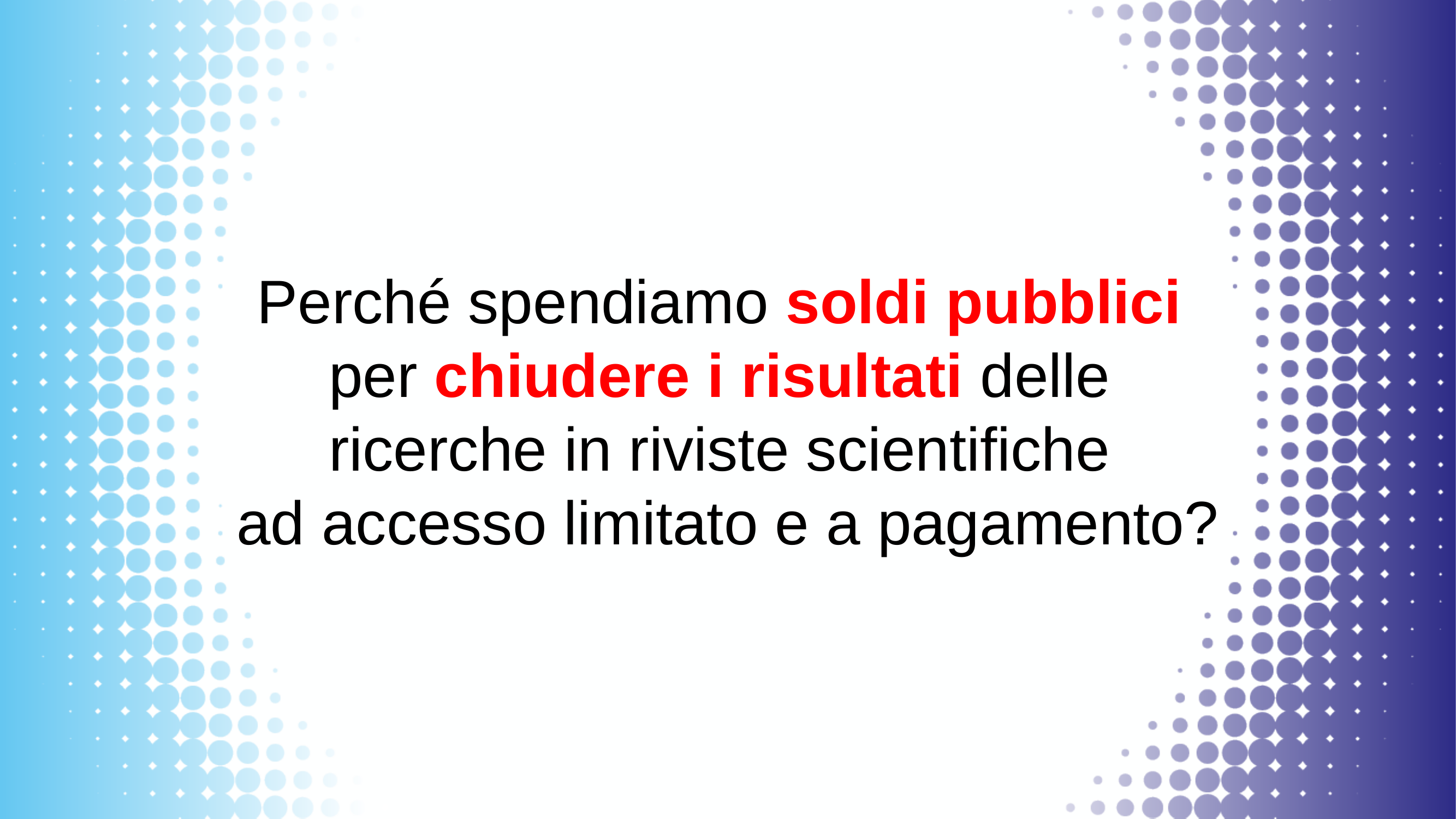

Perché spendiamo soldi pubblici
per chiudere i risultati delle
ricerche in riviste scientifiche
ad accesso limitato e a pagamento?